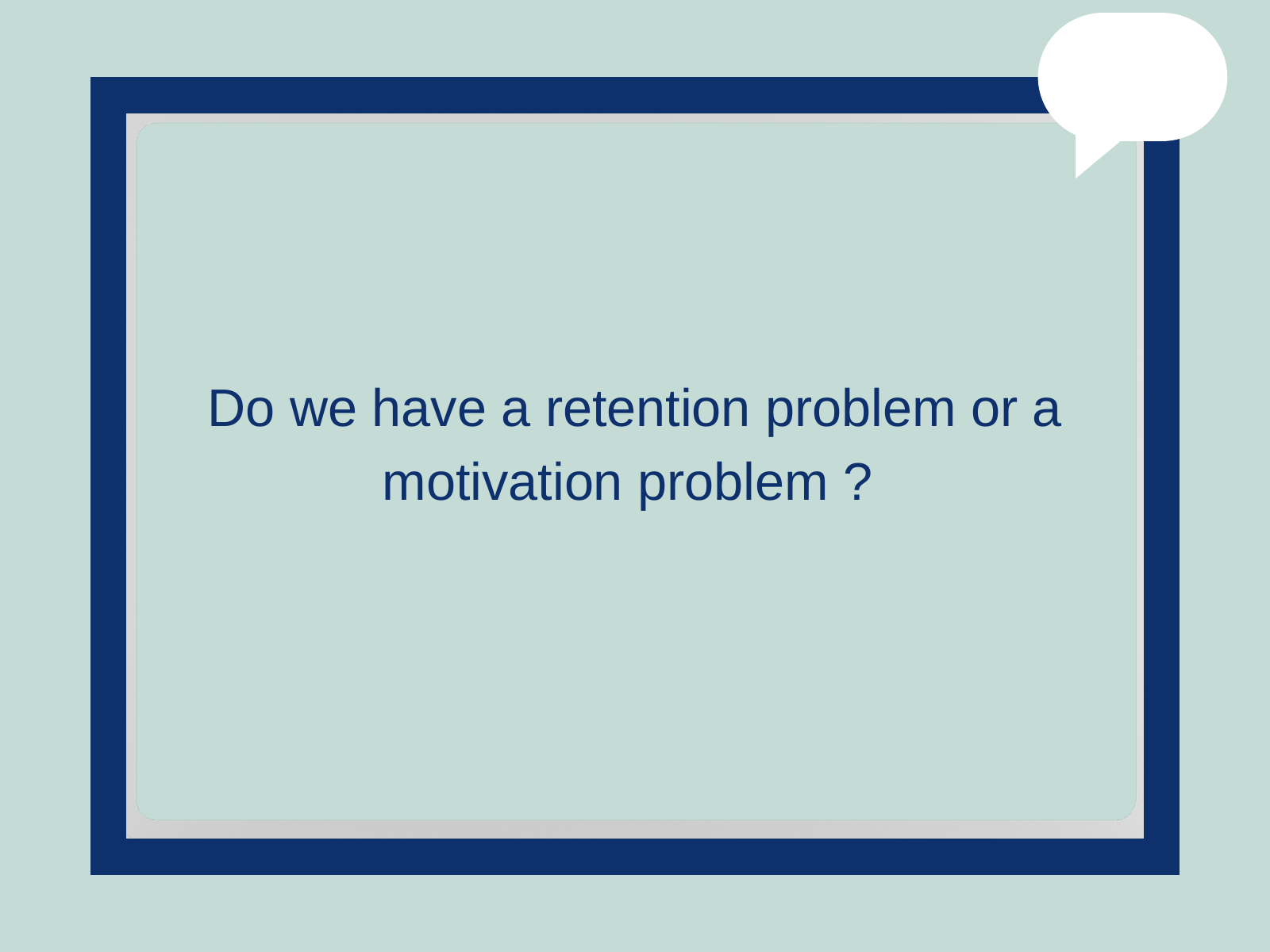

Do we have a retention problem or a motivation problem ?